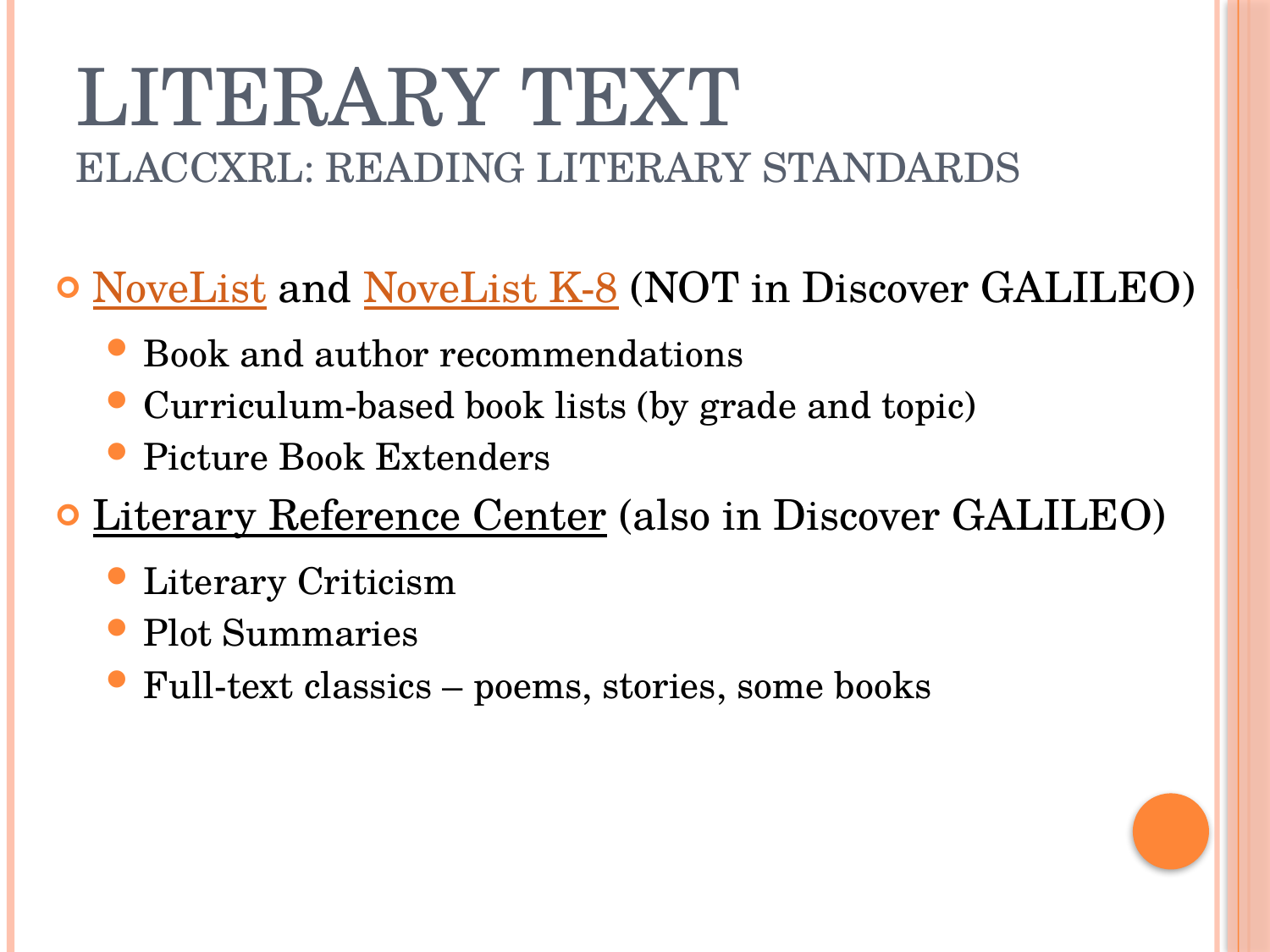

# Literary Text ELACCXRL: Reading Literary Standards
NoveList and NoveList K-8 (NOT in Discover GALILEO)
Book and author recommendations
Curriculum-based book lists (by grade and topic)
Picture Book Extenders
Literary Reference Center (also in Discover GALILEO)
Literary Criticism
Plot Summaries
Full-text classics – poems, stories, some books